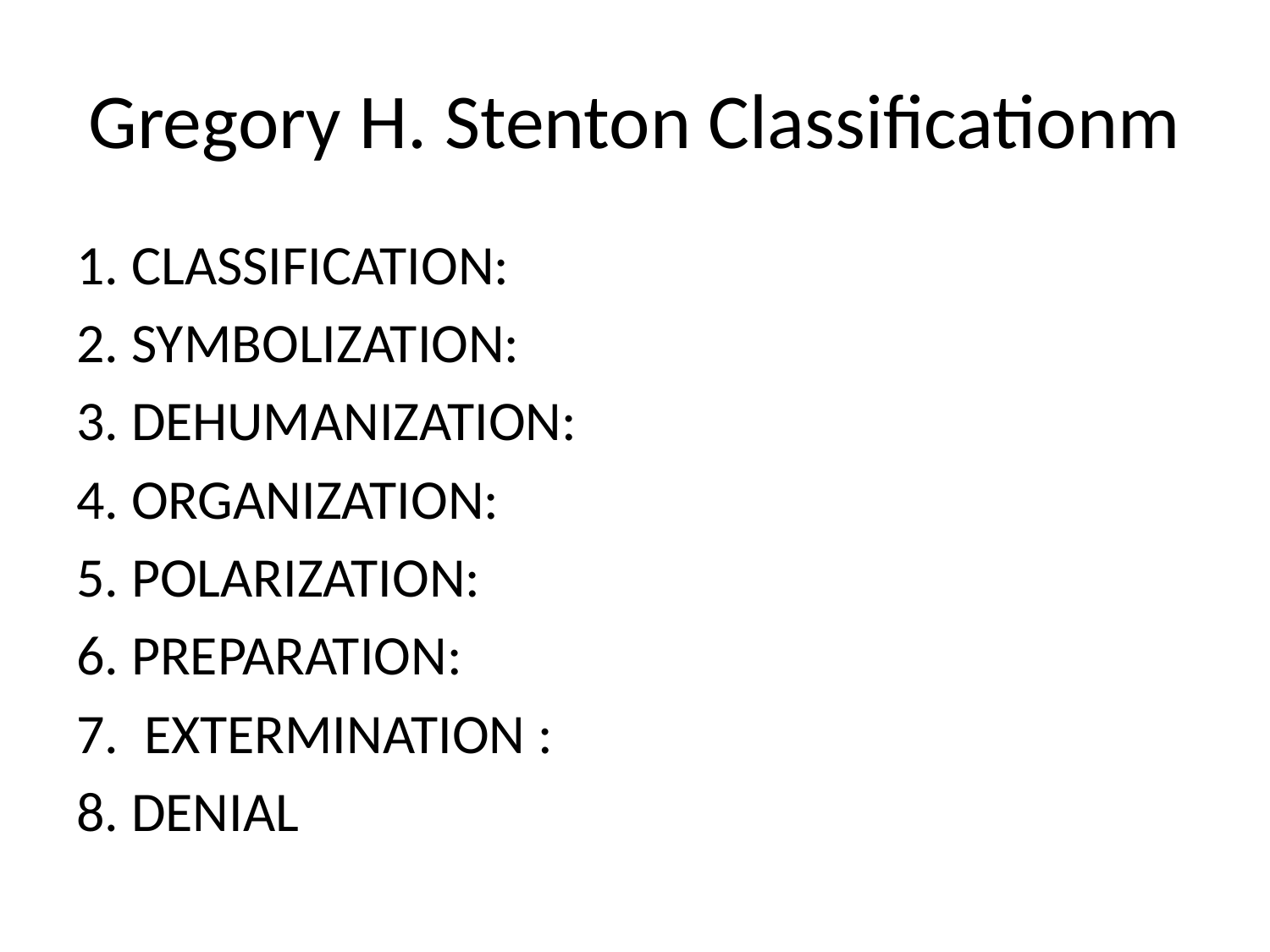

# Gregory H. Stenton Classificationm
1. CLASSIFICATION:
2. SYMBOLIZATION:
3. DEHUMANIZATION:
4. ORGANIZATION:
5. POLARIZATION:
6. PREPARATION:
7.  EXTERMINATION :
8. DENIAL